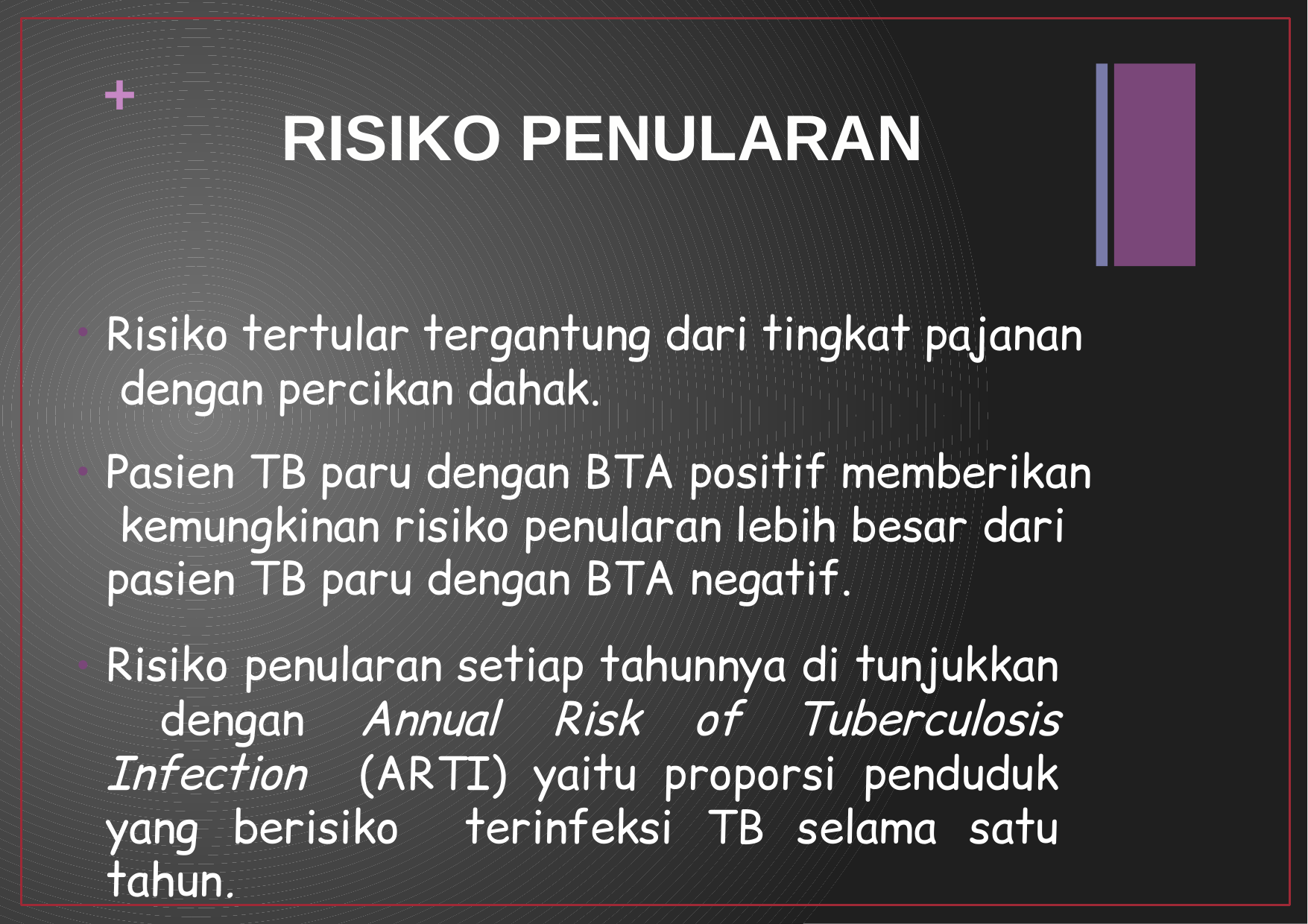

+

# RISIKO PENULARAN
Risiko tertular tergantung dari tingkat pajanan  dengan percikan dahak.
Pasien TB paru dengan BTA positif memberikan  kemungkinan risiko penularan lebih besar dari  pasien TB paru dengan BTA negatif.
Risiko penularan setiap tahunnya di tunjukkan  dengan Annual Risk of Tuberculosis Infection  (ARTI) yaitu proporsi penduduk yang berisiko  terinfeksi TB selama satu tahun.